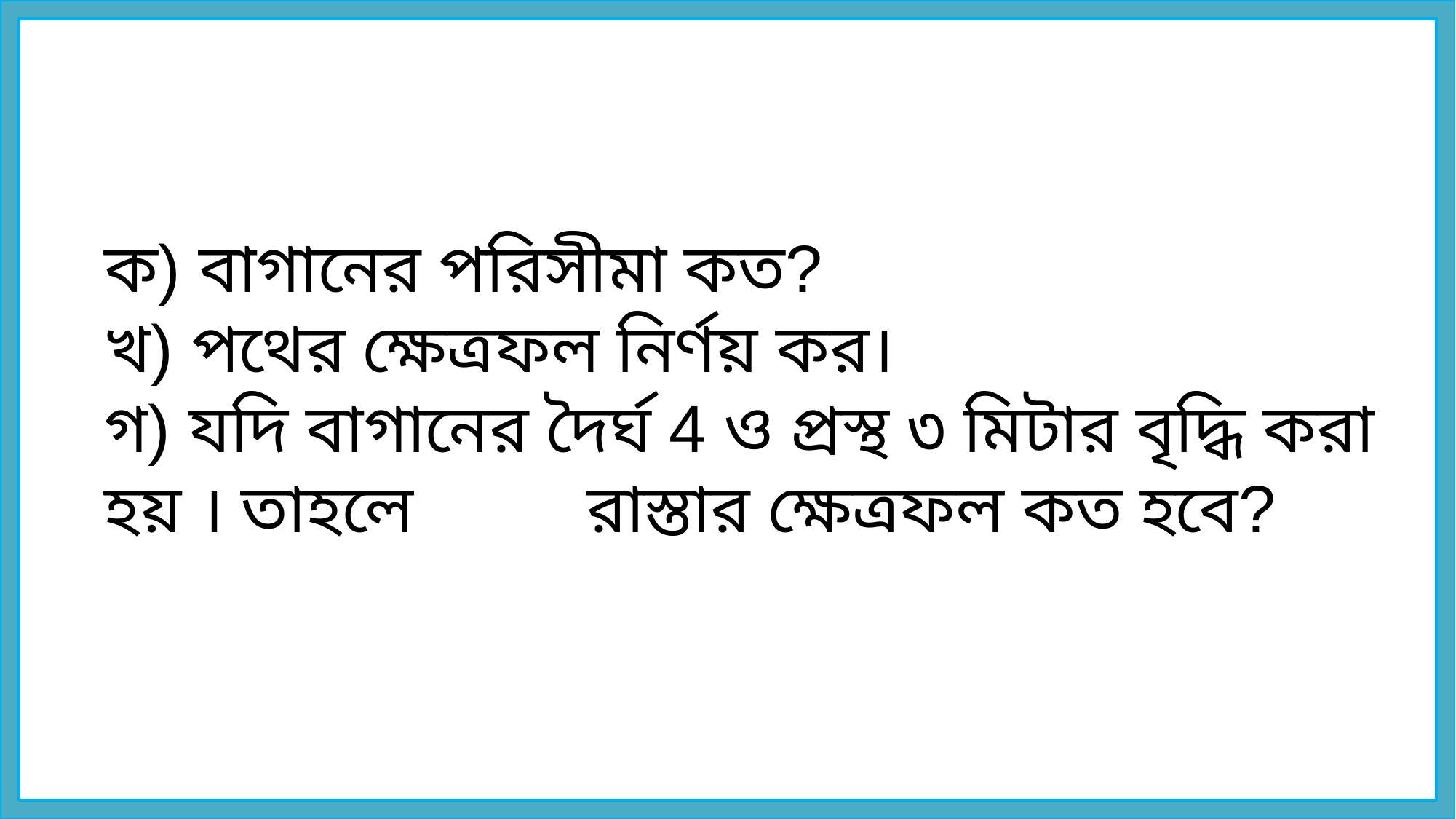

ক) বাগানের পরিসীমা কত?
খ) পথের ক্ষেত্রফল নির্ণয় কর।
গ) যদি বাগানের দৈর্ঘ 4 ও প্রস্থ ৩ মিটার বৃদ্ধি করা হয় । তাহলে          রাস্তার ক্ষেত্রফল কত হবে?